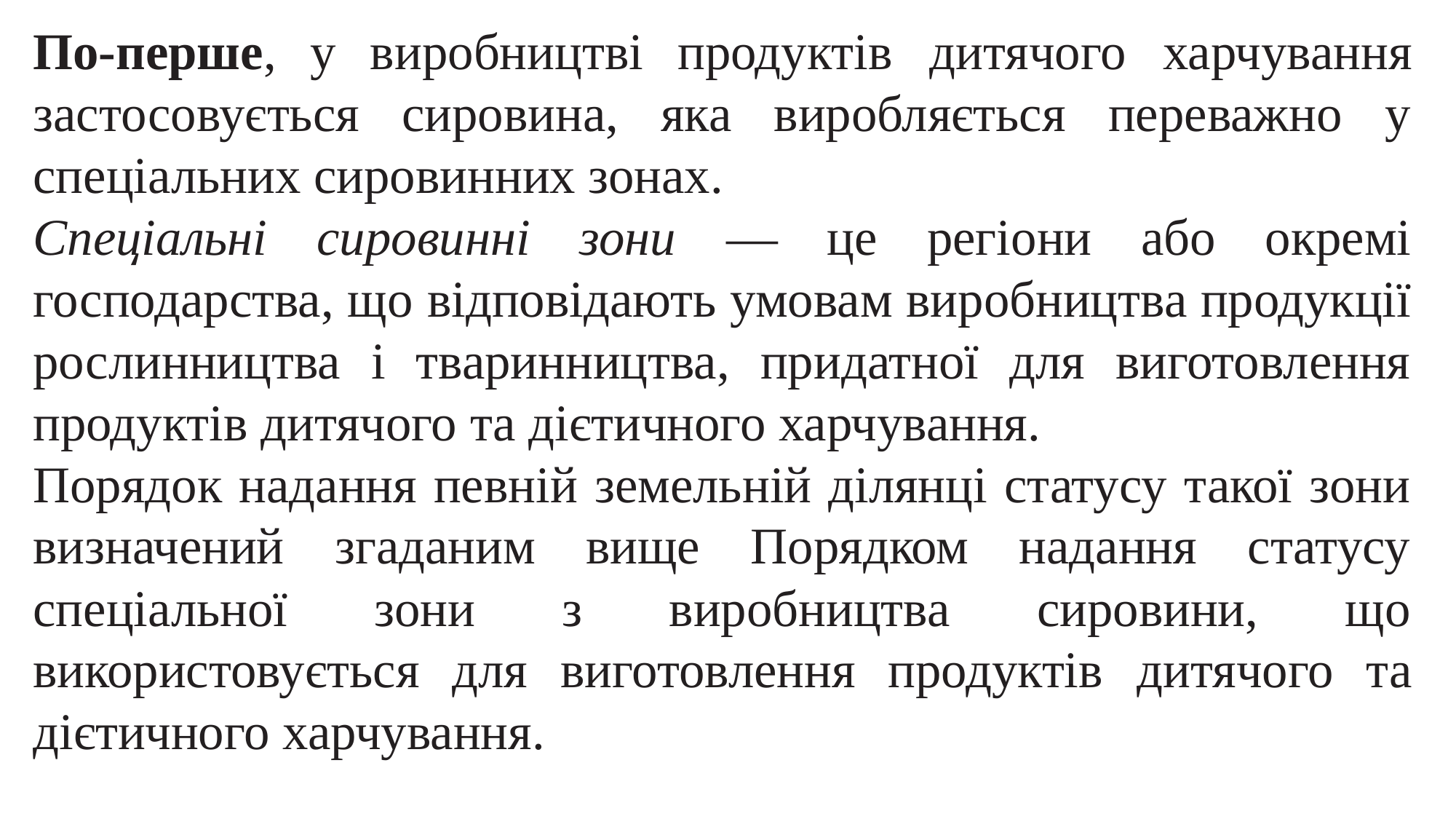

По-перше, у виробництві продуктів дитячого харчування застосовується сировина, яка виробляється переважно у спеціальних сировинних зонах.
Спеціальні сировинні зони — це регіони або окремі господарства, що відповідають умовам виробництва продукції рослинництва і тваринництва, придатної для виготовлення продуктів дитячого та дієтичного харчування.
Порядок надання певній земельній ділянці статусу такої зони визначений згаданим вище Порядком надання статусу спеціальної зони з виробництва сировини, що використовується для виготовлення продуктів дитячого та дієтичного харчування.